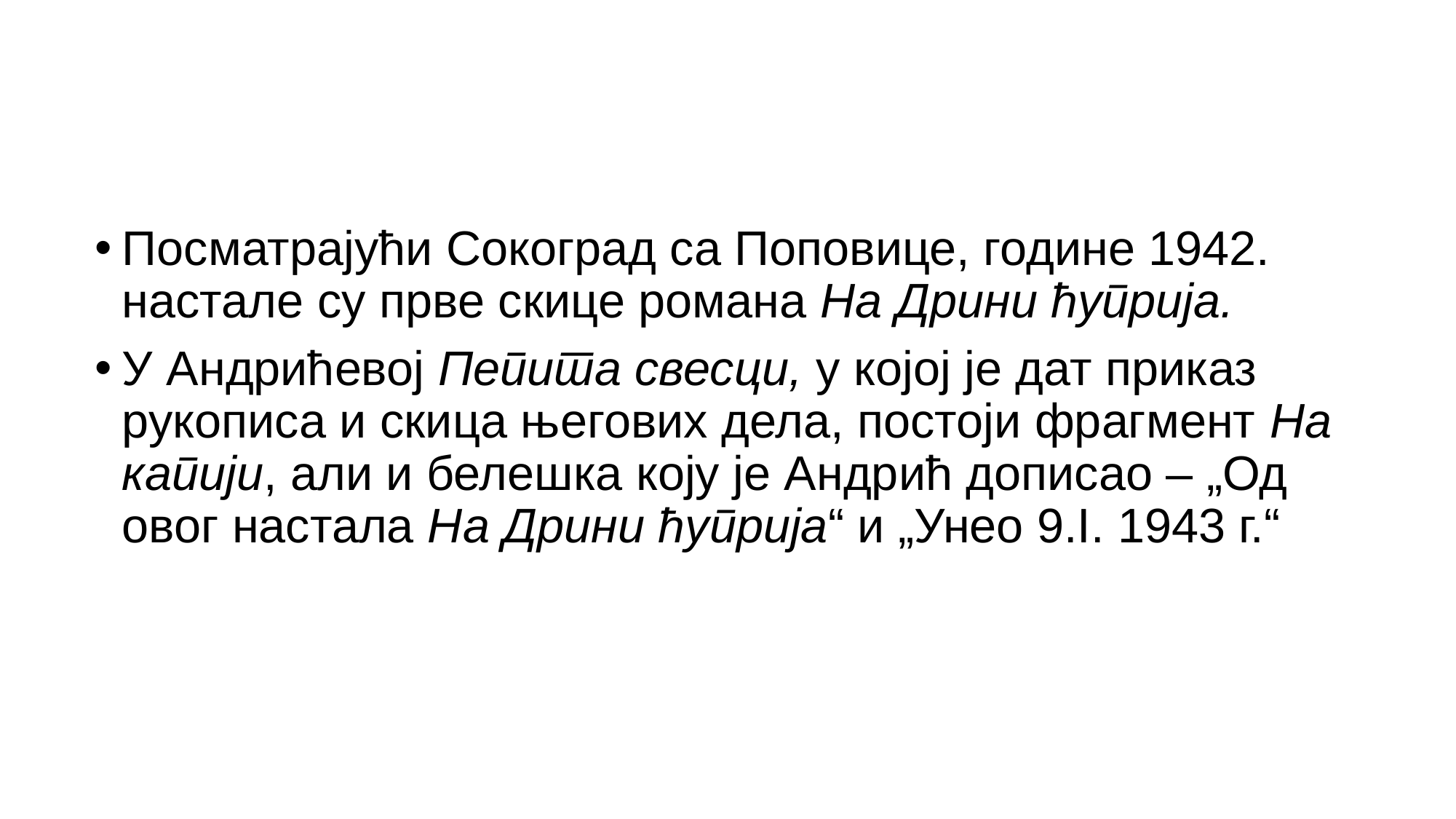

Посматрајући Сокоград са Поповице, године 1942. настале су прве скице романа На Дрини ћуприја.
У Андрићевој Пепита свесци, у којој је дат приказ рукописа и скица његових дела, постоји фрагмент На капији, али и белешка коју је Андрић дописао – „Од овог настала На Дрини ћуприја“ и „Унео 9.I. 1943 г.“